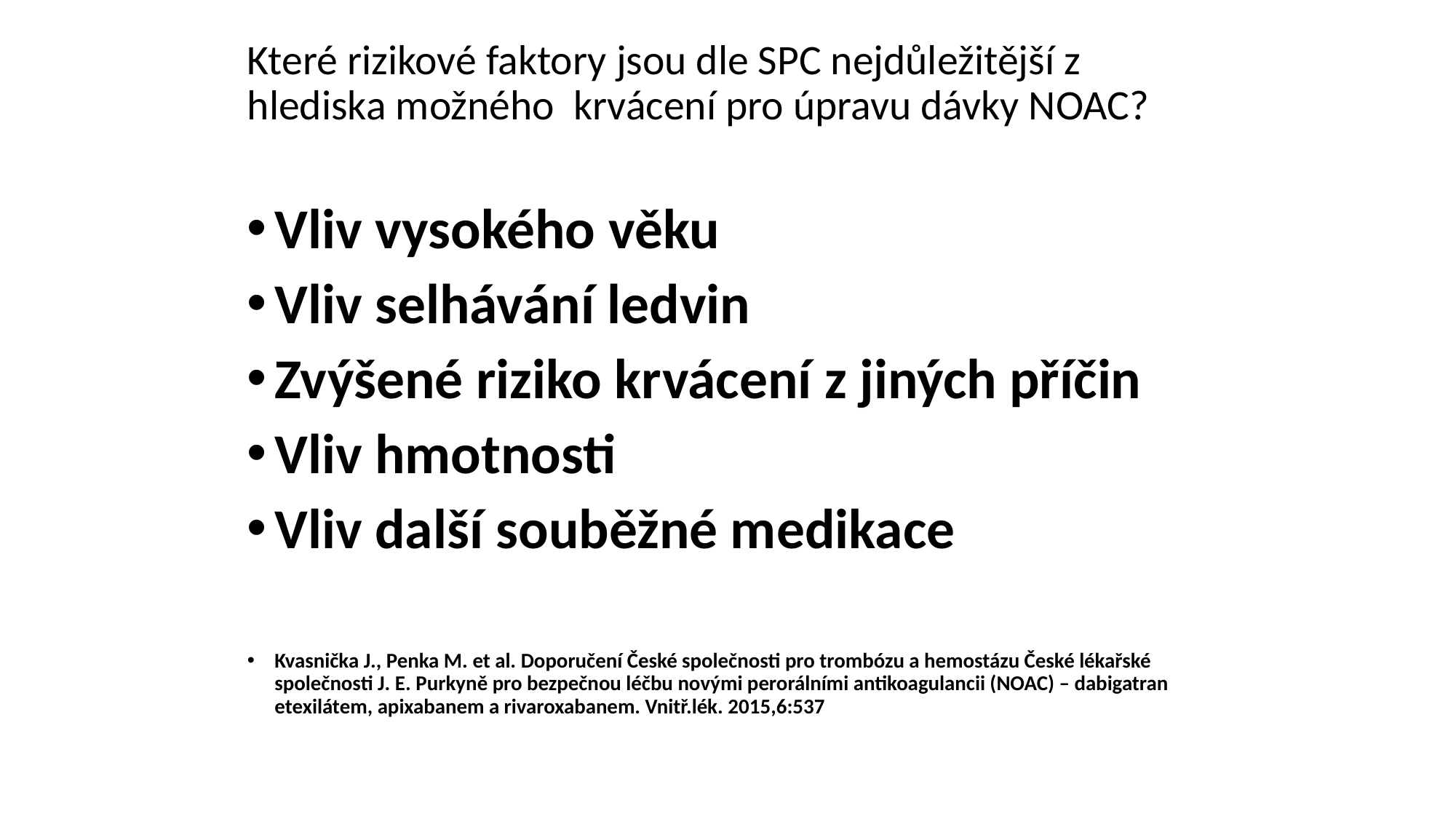

# Které rizikové faktory jsou dle SPC nejdůležitější z hlediska možného  krvácení pro úpravu dávky NOAC?
Vliv vysokého věku
Vliv selhávání ledvin
Zvýšené riziko krvácení z jiných příčin
Vliv hmotnosti
Vliv další souběžné medikace

Kvasnička J., Penka M. et al. Doporučení České společnosti pro trombózu a hemostázu České lékařské společnosti J. E. Purkyně pro bezpečnou léčbu novými perorálními antikoagulancii (NOAC) – dabigatran etexilátem, apixabanem a rivaroxabanem. Vnitř.lék. 2015,6:537